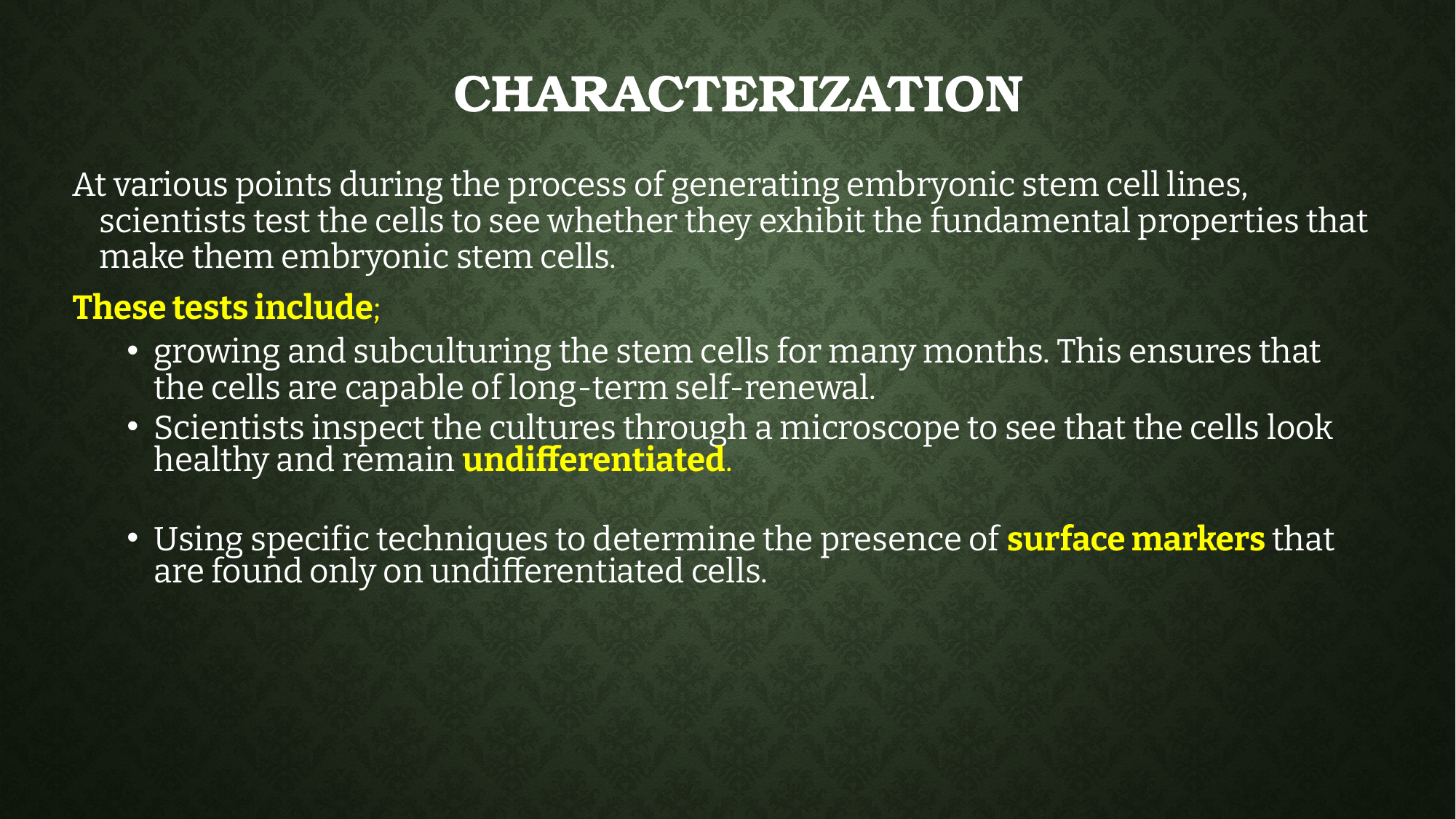

# Characterization
At various points during the process of generating embryonic stem cell lines, scientists test the cells to see whether they exhibit the fundamental properties that make them embryonic stem cells.
These tests include;
growing and subculturing the stem cells for many months. This ensures that the cells are capable of long-term self-renewal.
Scientists inspect the cultures through a microscope to see that the cells look healthy and remain undifferentiated.

Using specific techniques to determine the presence of surface markers that are found only on undifferentiated cells.